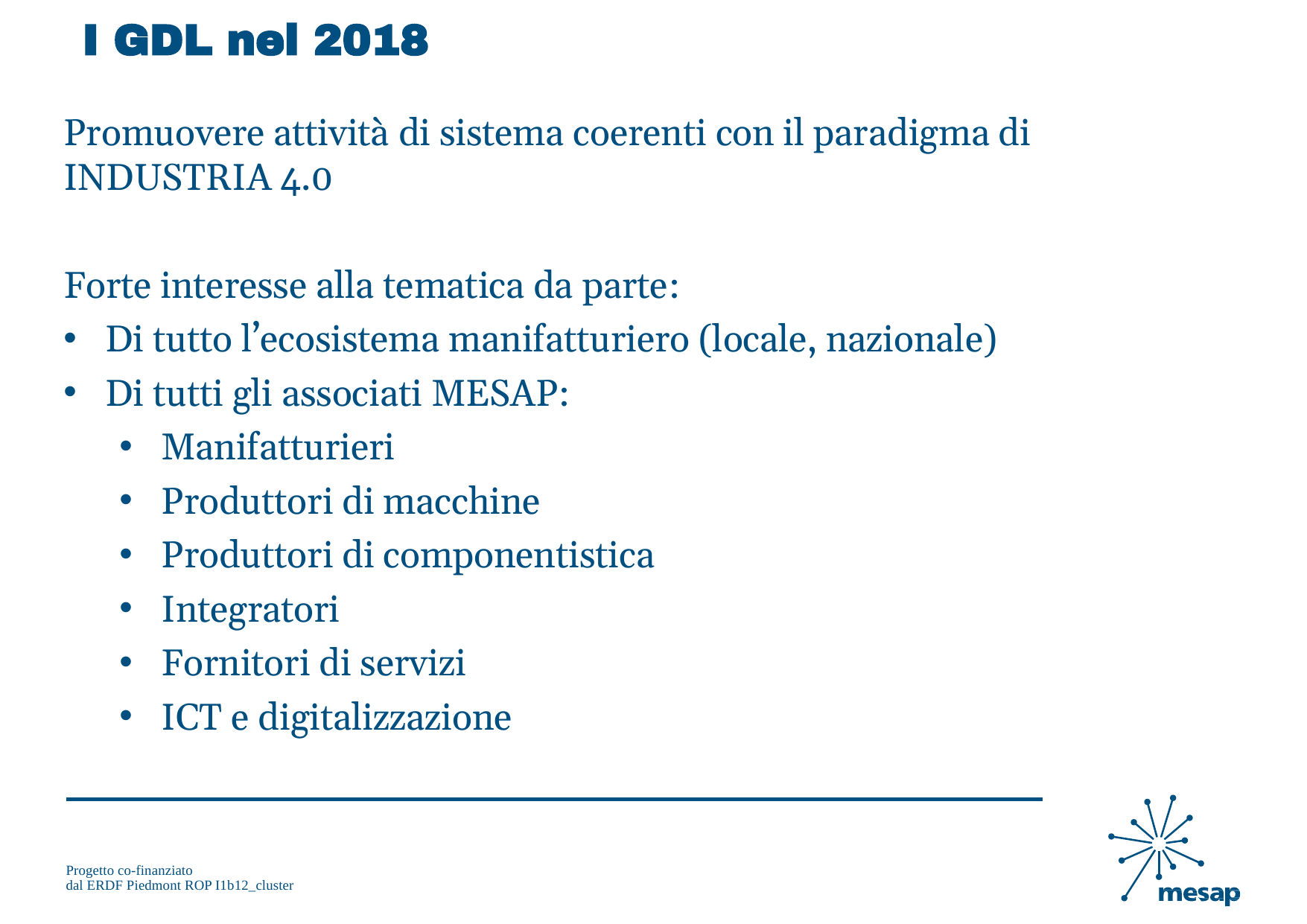

I GDL nel 2018
Promuovere attività di sistema coerenti con il paradigma di INDUSTRIA 4.0

Forte interesse alla tematica da parte:
Di tutto l’ecosistema manifatturiero (locale, nazionale)
Di tutti gli associati MESAP:
Manifatturieri
Produttori di macchine
Produttori di componentistica
Integratori
Fornitori di servizi
ICT e digitalizzazione
Progetto co-finanziato
dal ERDF Piedmont ROP I1b12_cluster